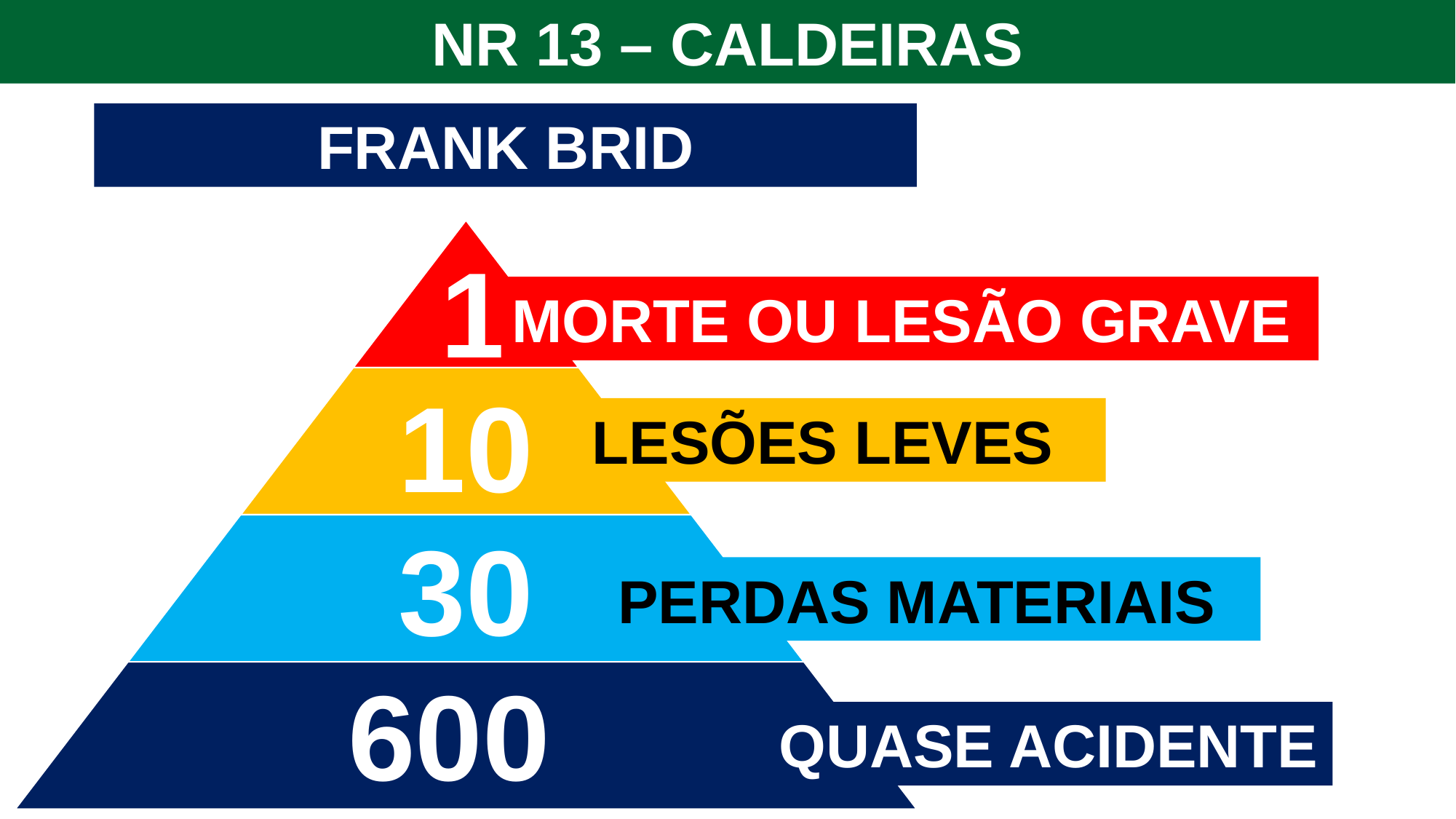

NR 13 – CALDEIRAS
FRANK BRID
1
10
30
600
MORTE OU LESÃO GRAVE
LESÕES LEVES
PERDAS MATERIAIS
QUASE ACIDENTE